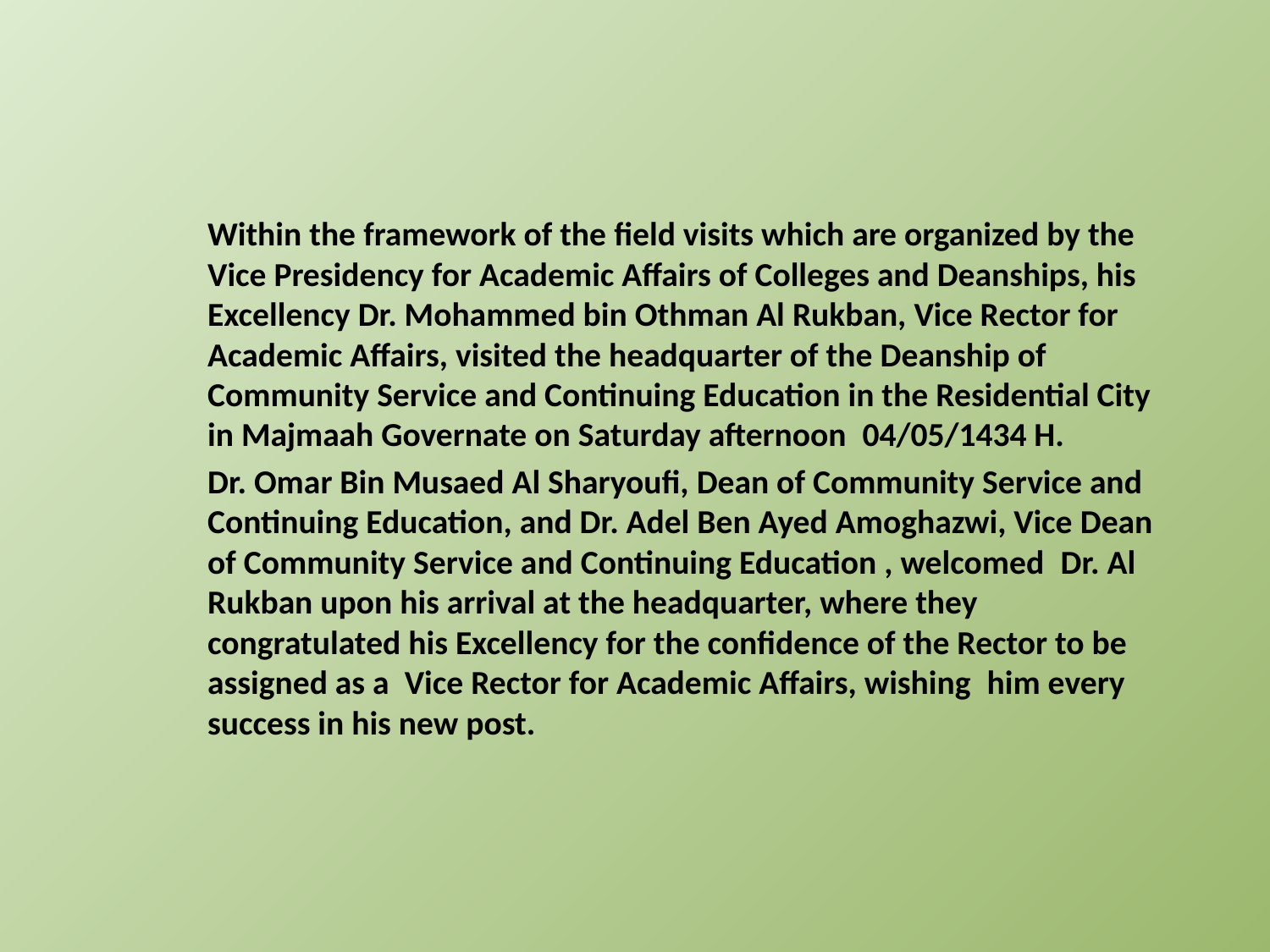

Within the framework of the field visits which are organized by the Vice Presidency for Academic Affairs of Colleges and Deanships, his Excellency Dr. Mohammed bin Othman Al Rukban, Vice Rector for Academic Affairs, visited the headquarter of the Deanship of Community Service and Continuing Education in the Residential City in Majmaah Governate on Saturday afternoon  04/05/1434 H.
Dr. Omar Bin Musaed Al Sharyoufi, Dean of Community Service and Continuing Education, and Dr. Adel Ben Ayed Amoghazwi, Vice Dean of Community Service and Continuing Education , welcomed  Dr. Al Rukban upon his arrival at the headquarter, where they  congratulated his Excellency for the confidence of the Rector to be assigned as a  Vice Rector for Academic Affairs, wishing  him every success in his new post.